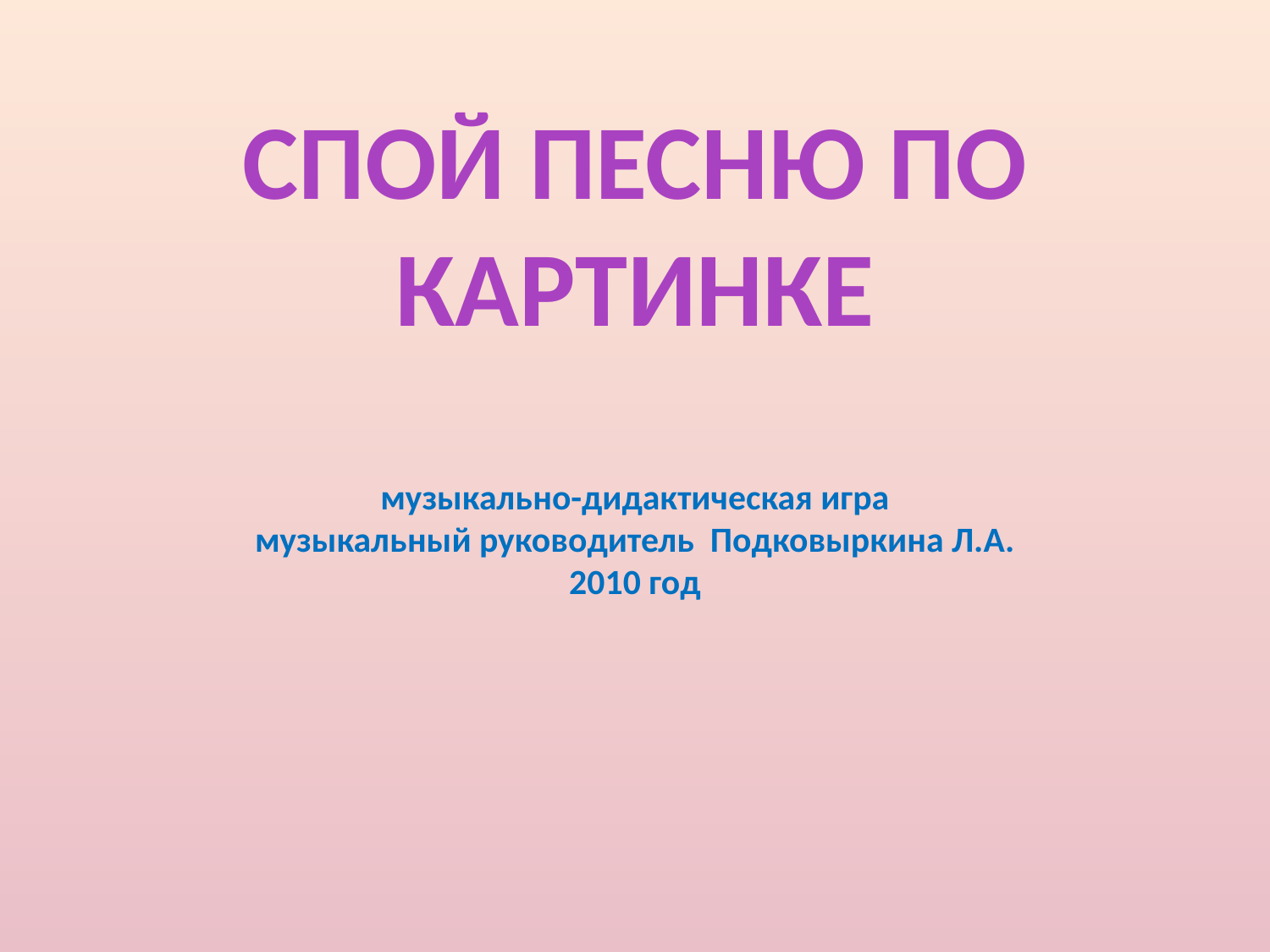

# СПОЙ ПЕСНЮ ПО КАРТИНКЕ музыкально-дидактическая игра музыкальный руководитель  Подковыркина Л.А. 2010 год